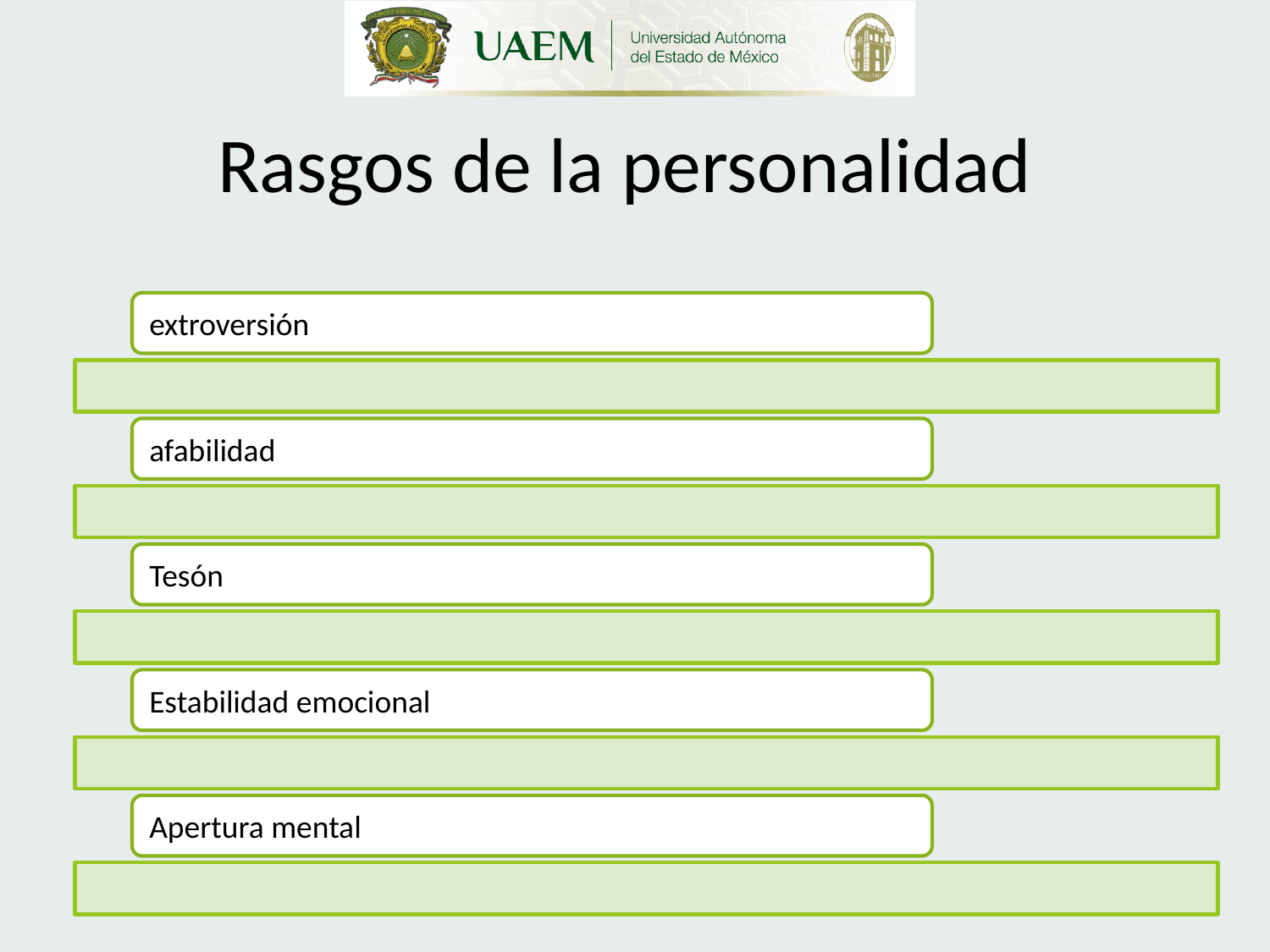

# Rasgos de la personalidad
extroversión
afabilidad
Tesón
Estabilidad emocional
Apertura mental